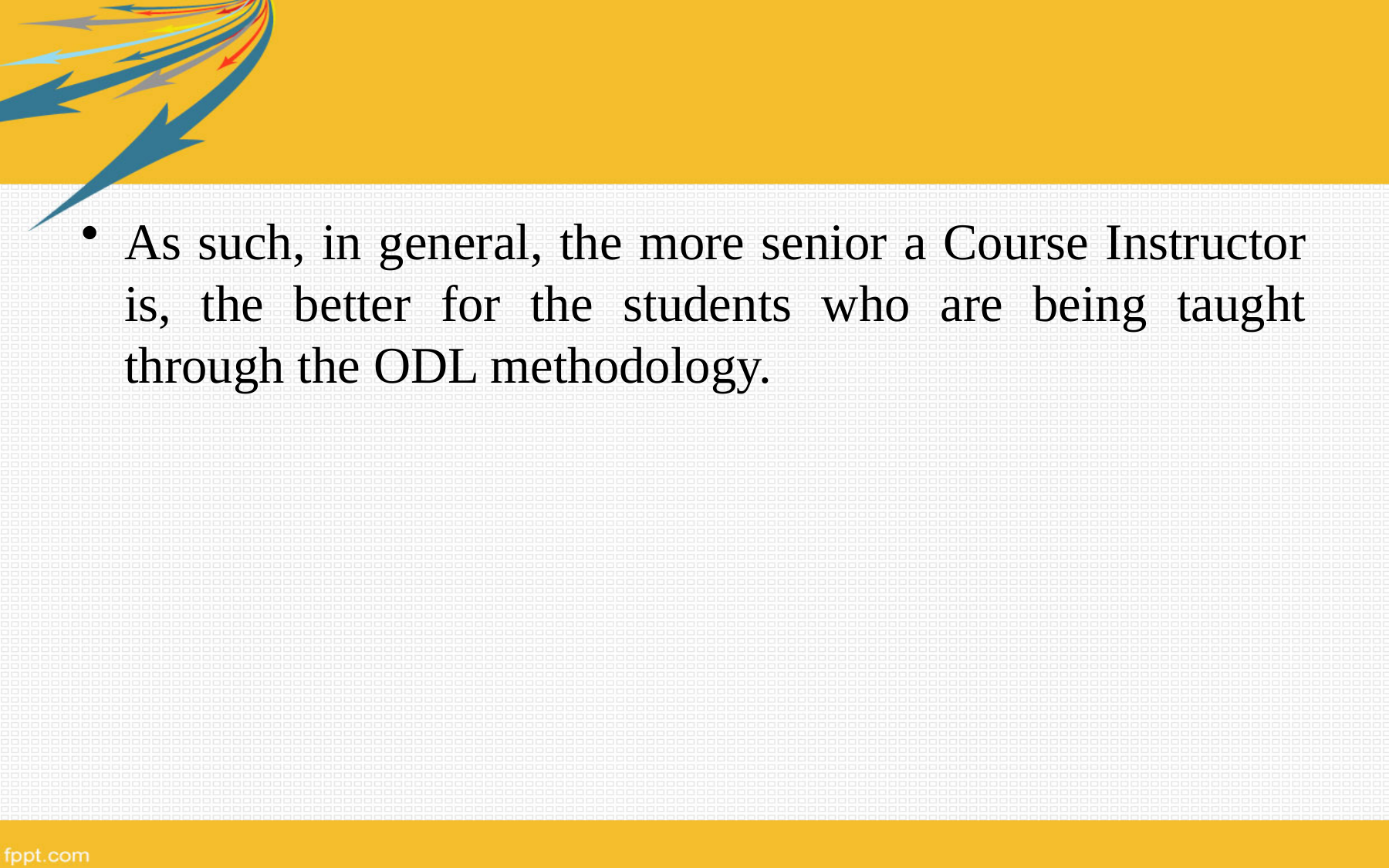

As such, in general, the more senior a Course Instructor is, the better for the students who are being taught through the ODL methodology.